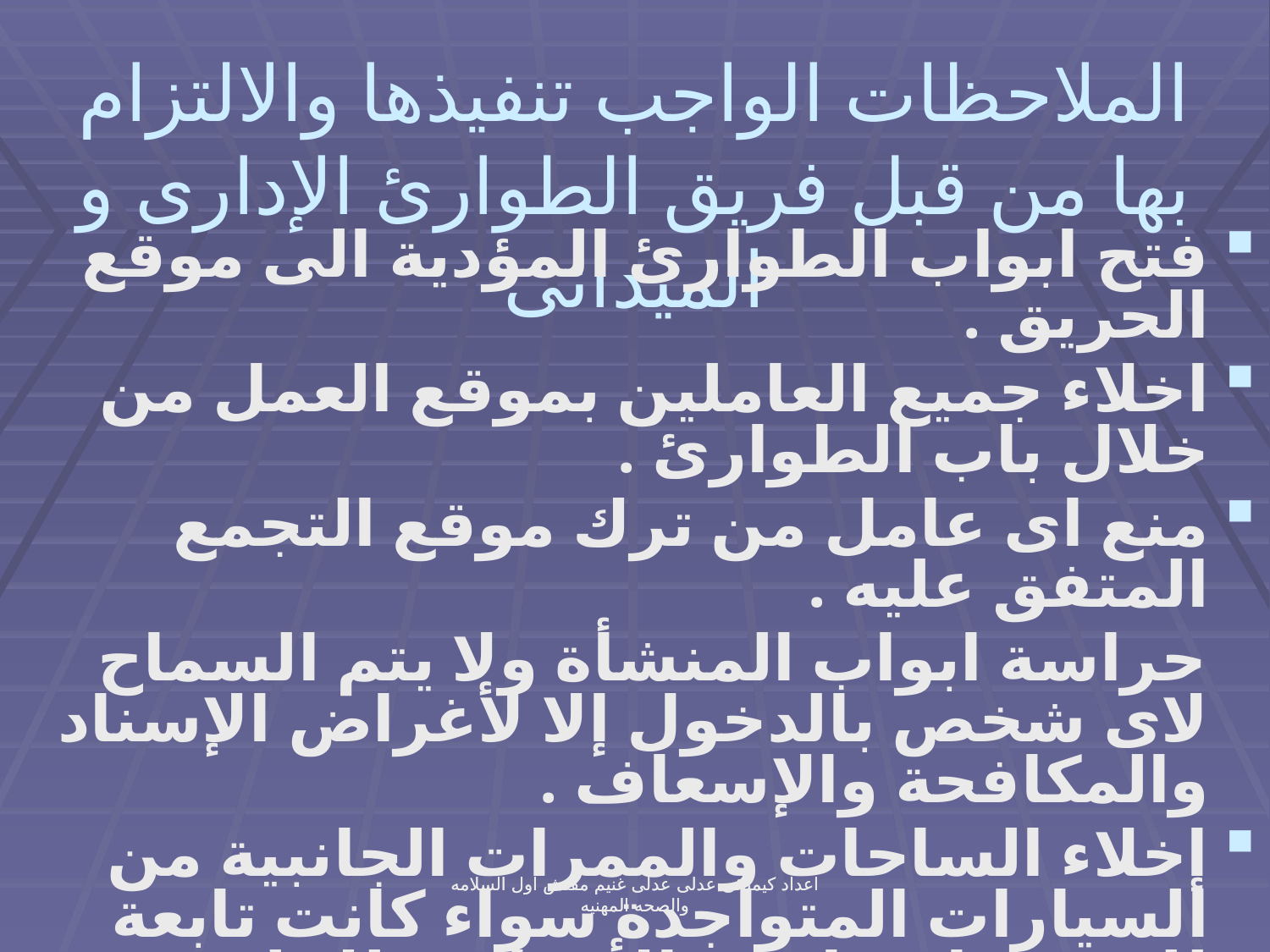

# الملاحظات الواجب تنفيذها والالتزام بها من قبل فريق الطوارئ الإدارى و الميدانى
فتح ابواب الطوارئ المؤدية الى موقع الحريق .
اخلاء جميع العاملين بموقع العمل من خلال باب الطوارئ .
منع اى عامل من ترك موقع التجمع المتفق عليه .
   حراسة ابواب المنشأة ولا يتم السماح لاى شخص بالدخول إلا لأغراض الإسناد والمكافحة والإسعاف .
إخلاء الساحات والممرات الجانبية من السيارات المتواجدة سواء كانت تابعة للمصنع او خاصة بالأفراد وذلك لفتح الطريق أمام سيارات الإسعاف والإطفاء                                           إبلاغ الجهات الرسمية ( الدفاع المدنى والحريق – شركة الكهرباء – مرفق المياه – اقرب مستشفى)
حصر العاملين الذين تم اخلائهم بأماكن التجمع المتفق عليها .
اعداد كيميائى عدلى عدلى غنيم مفتش اول السلامه والصحه المهنيه
اعداد كيميائى عدلى عدلى غنيم مفتش اول السلامه والصحه المهنيه